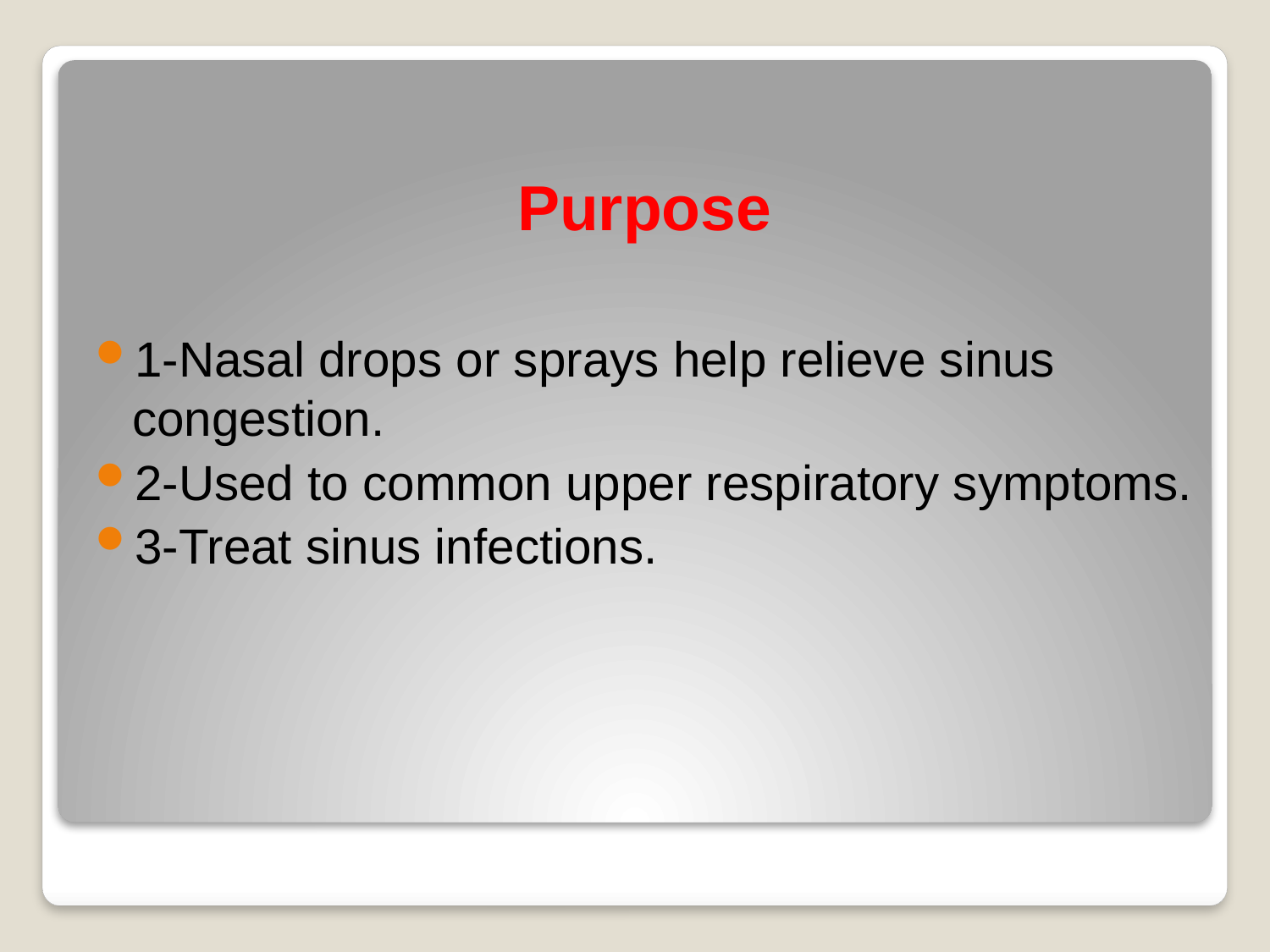

Purpose

1-Nasal drops or sprays help relieve sinus congestion.
2-Used to common upper respiratory symptoms.
3-Treat sinus infections.